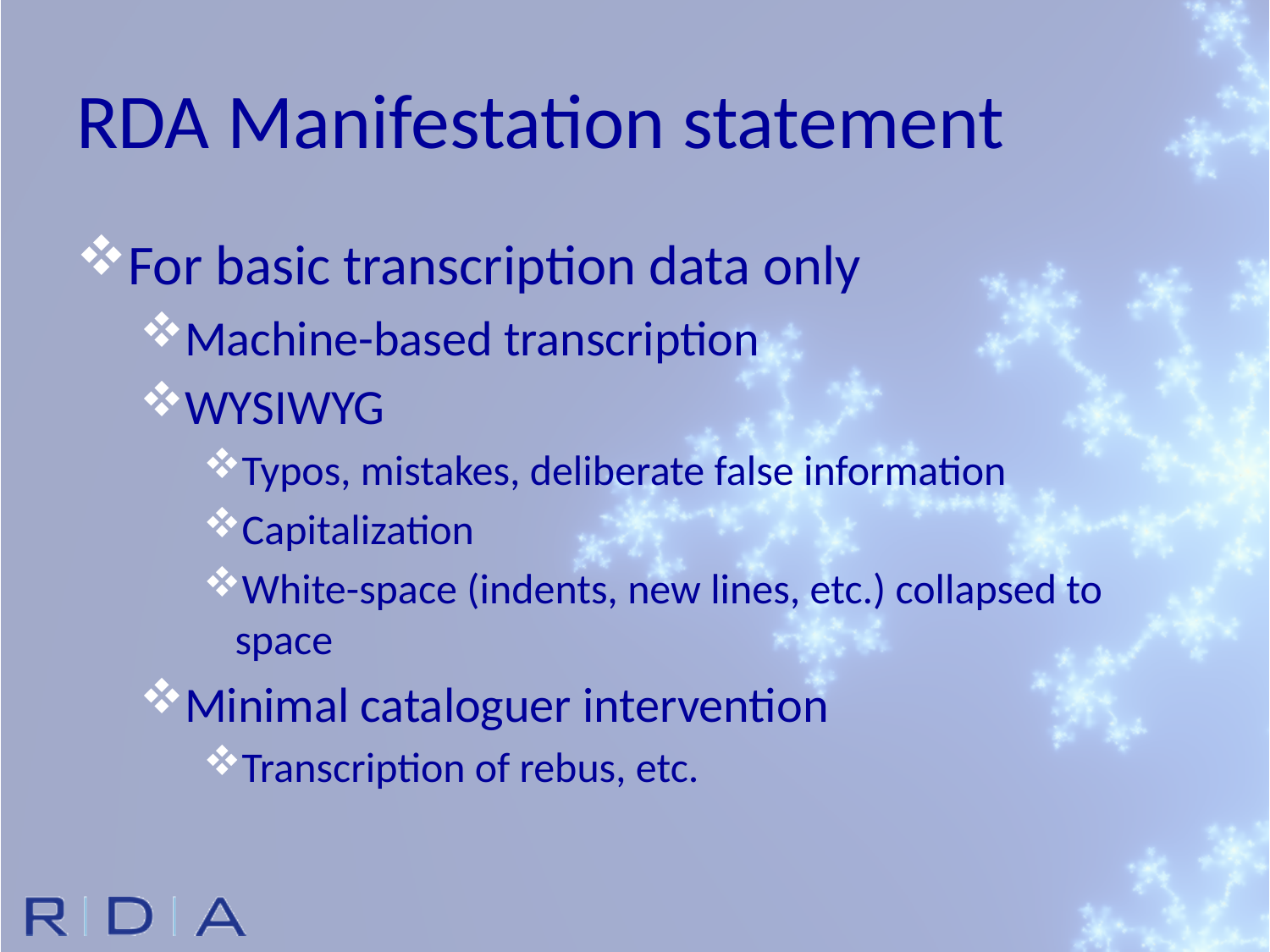

# RDA Manifestation statement
For basic transcription data only
Machine-based transcription
WYSIWYG
Typos, mistakes, deliberate false information
Capitalization
White-space (indents, new lines, etc.) collapsed to space
Minimal cataloguer intervention
Transcription of rebus, etc.